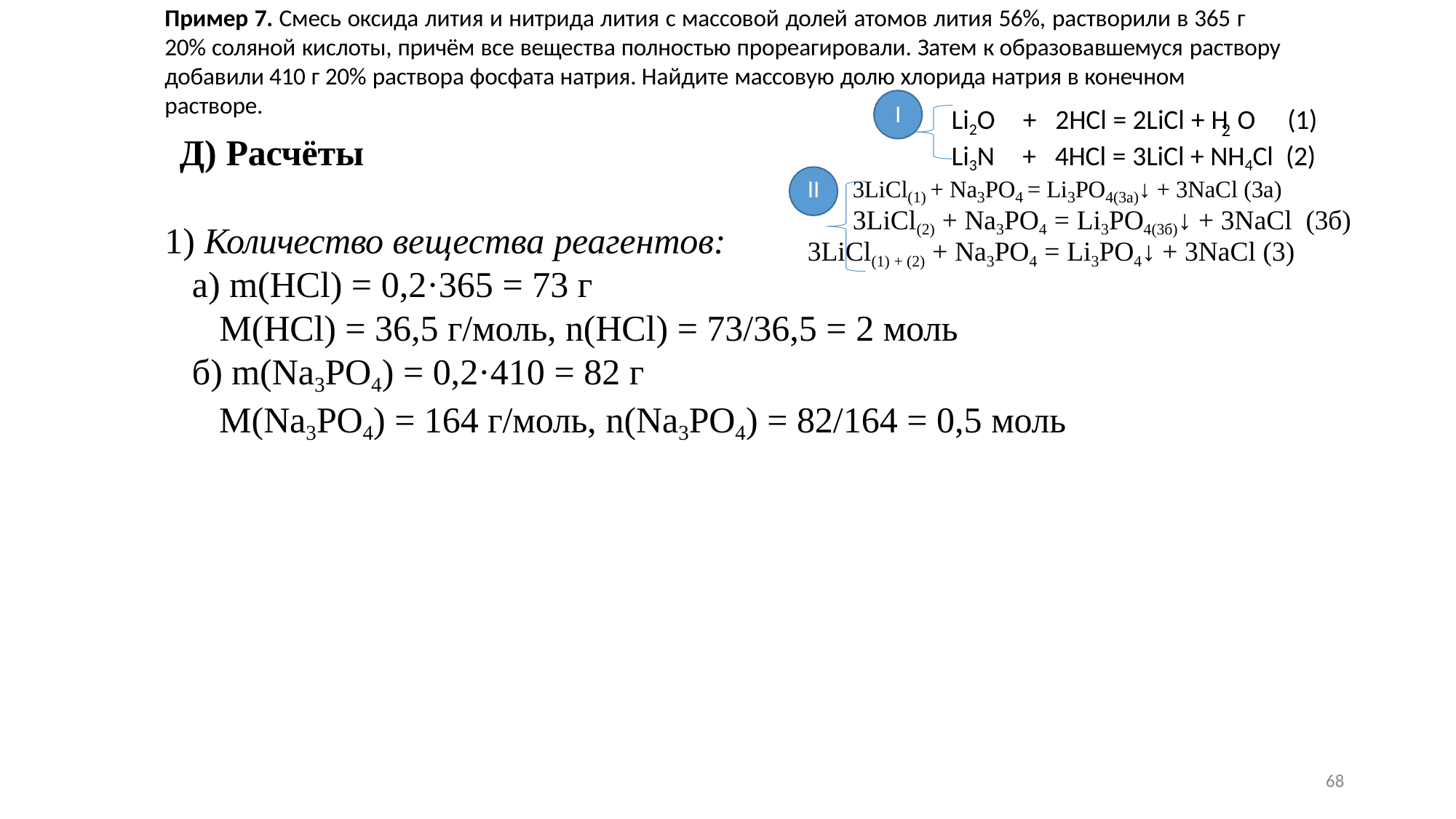

Пример 7. Смесь оксида лития и нитрида лития с массовой долей атомов лития 56%, растворили в 365 г  20% соляной кислоты, причём все вещества полностью прореагировали. Затем к образовавшемуся раствору  добавили 410 г 20% раствора фосфата натрия. Найдите массовую долю хлорида натрия в конечном
растворе.

I
Li2O	+	2HCl = 2LiCl + H O	(1)
Li3N	+	4HCl = 3LiCl + NH4Cl (2)
2
Д) Расчёты

II	3LiCl(1) + Na3PO4 = Li3PO4(3а)↓ + 3NaCl (3а)  3LiCl(2) + Na3PO4 = Li3PO4(3б)↓ + 3NaCl (3б)
3LiCl(1) + (2) + Na3PO4 = Li3PO4↓ + 3NaCl (3)

1) Количество вещества реагентов:
а) m(HCl) = 0,2·365 = 73 г
M(HCl) = 36,5 г/моль, n(HCl) = 73/36,5 = 2 моль
б) m(Na3PO4) = 0,2·410 = 82 г
M(Na3PO4) = 164 г/моль, n(Na3PO4) = 82/164 = 0,5 моль
68